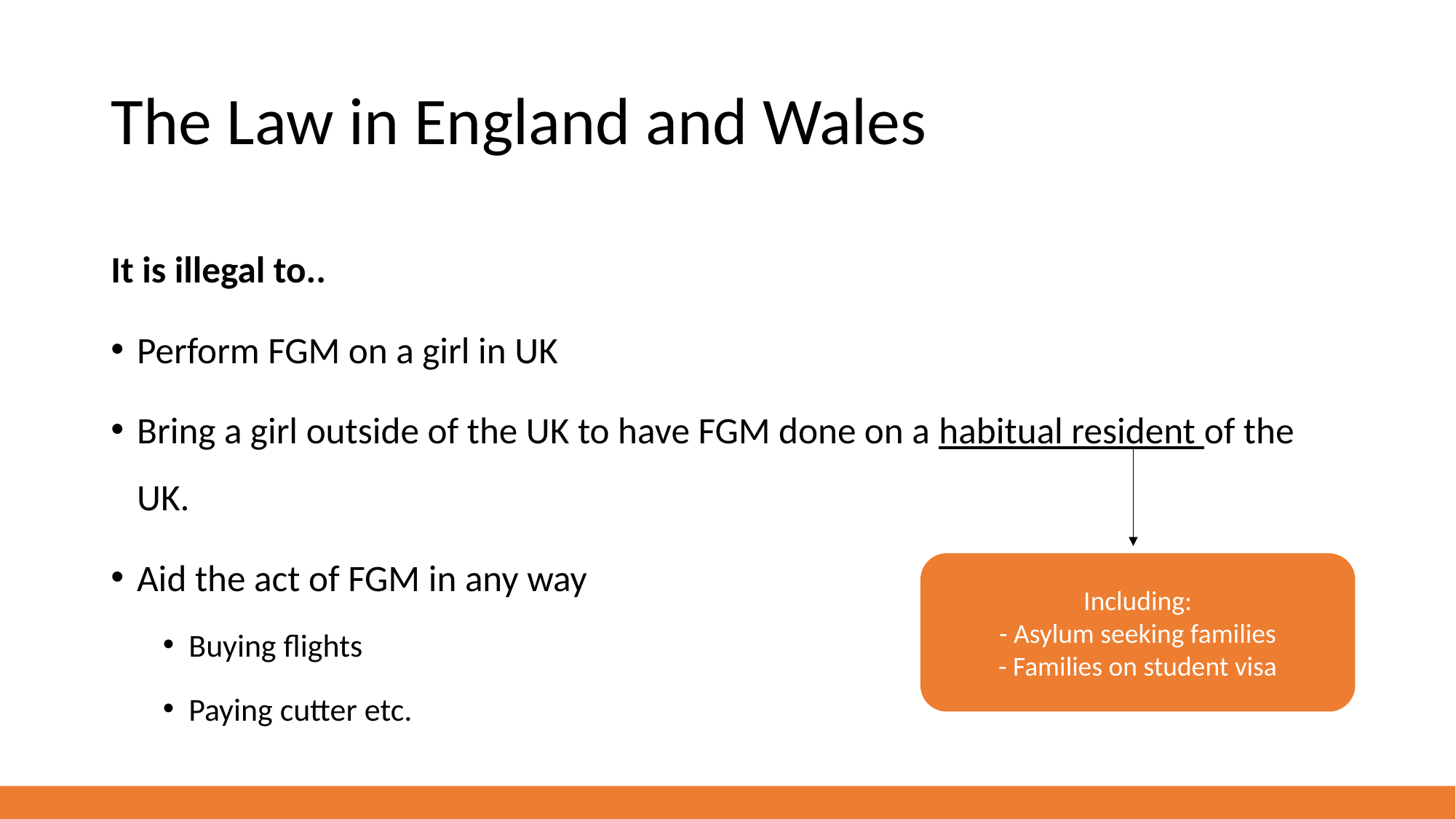

# The Law in England and Wales
It is illegal to..
Perform FGM on a girl in UK
Bring a girl outside of the UK to have FGM done on a habitual resident of the UK.
Aid the act of FGM in any way
Buying flights
Paying cutter etc.
Including:
- Asylum seeking families
- Families on student visa